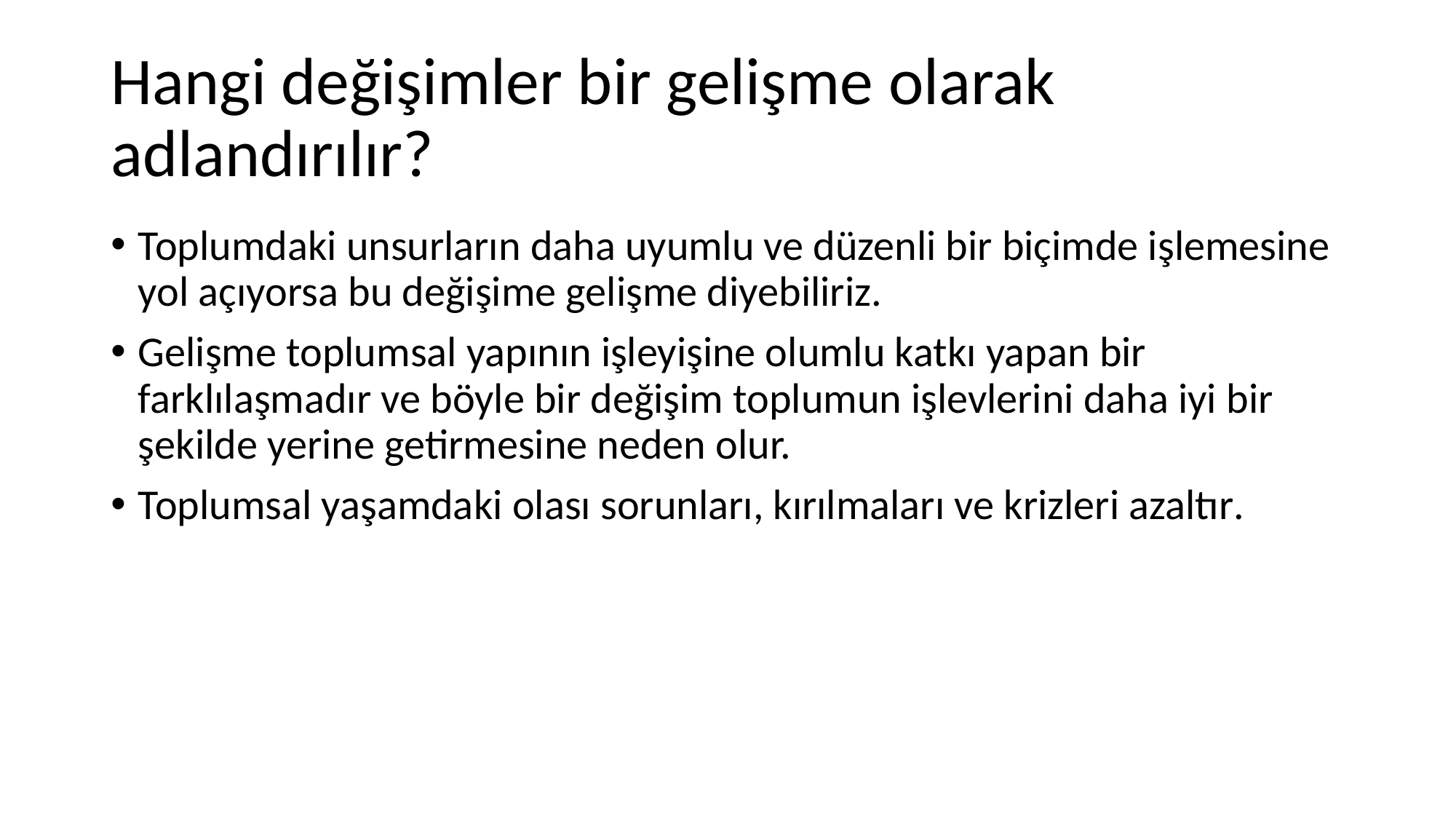

# Hangi değişimler bir gelişme olarak adlandırılır?
Toplumdaki unsurların daha uyumlu ve düzenli bir biçimde işlemesine yol açıyorsa bu değişime gelişme diyebiliriz.
Gelişme toplumsal yapının işleyişine olumlu katkı yapan bir farklılaşmadır ve böyle bir değişim toplumun işlevlerini daha iyi bir şekilde yerine getirmesine neden olur.
Toplumsal yaşamdaki olası sorunları, kırılmaları ve krizleri azaltır.